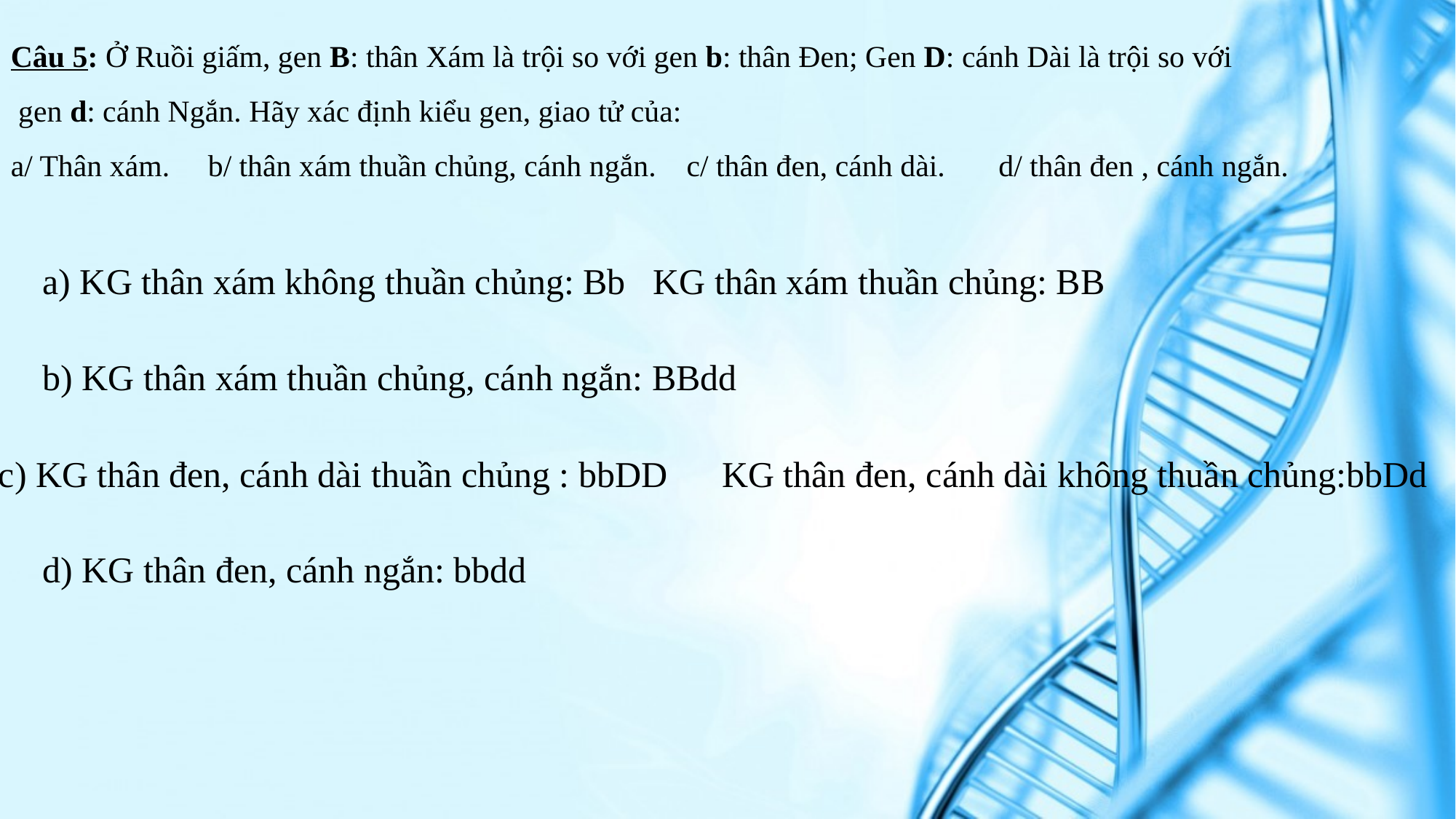

Câu 5: Ở Ruồi giấm, gen B: thân Xám là trội so với gen b: thân Đen; Gen D: cánh Dài là trội so với
 gen d: cánh Ngắn. Hãy xác định kiểu gen, giao tử của:
a/ Thân xám.     b/ thân xám thuần chủng, cánh ngắn.    c/ thân đen, cánh dài.       d/ thân đen , cánh ngắn.
a) KG thân xám không thuần chủng: Bb   KG thân xám thuần chủng: BB
b) KG thân xám thuần chủng, cánh ngắn: BBdd
c) KG thân đen, cánh dài thuần chủng : bbDD      KG thân đen, cánh dài không thuần chủng:bbDd
d) KG thân đen, cánh ngắn: bbdd